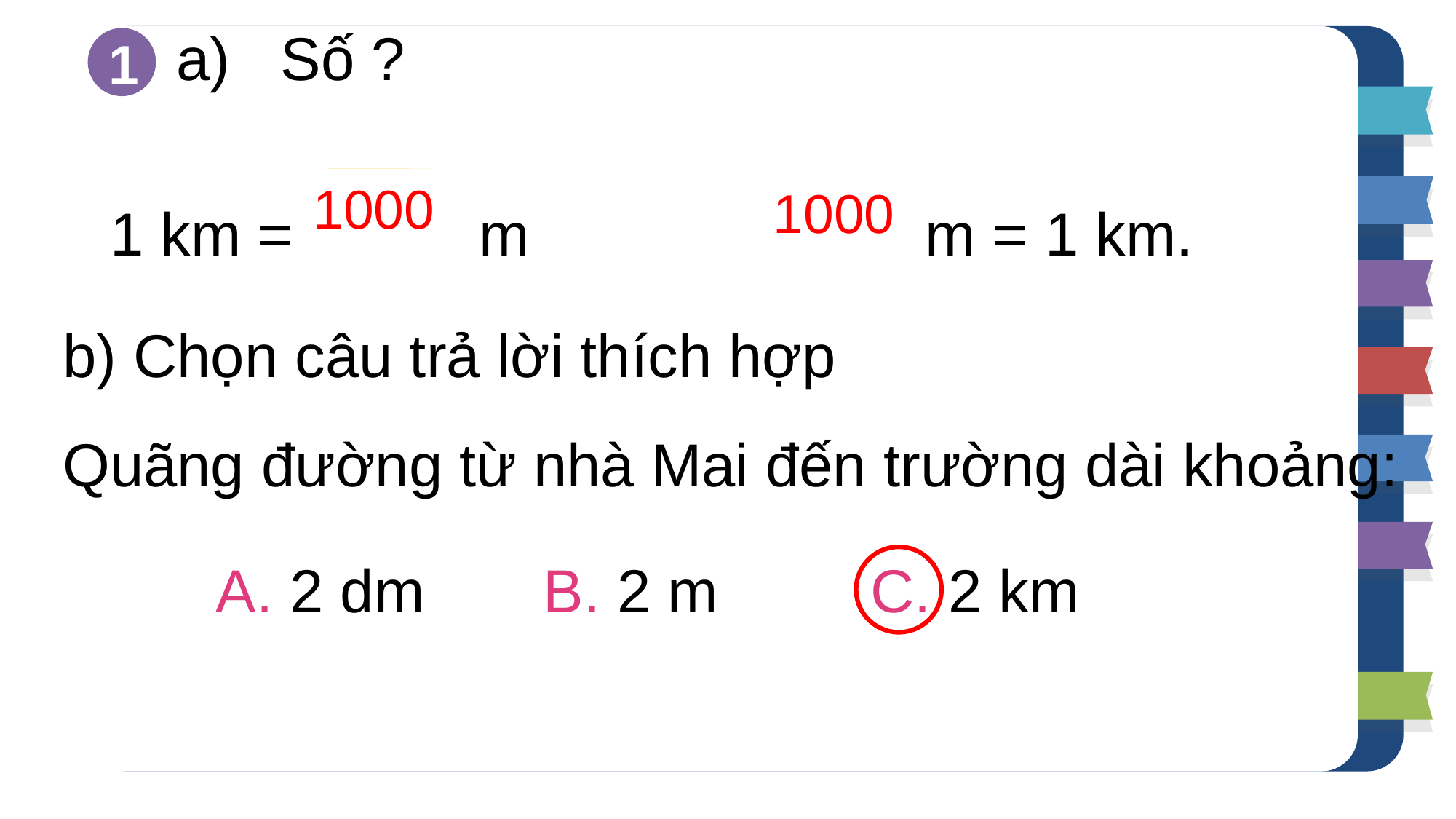

a)   Số ?
1
1 km =           m 	                m = 1 km.
?
?
b) Chọn câu trả lời thích hợp
Quãng đường từ nhà Mai đến trường dài khoảng:
A. 2 dm		B. 2 m		C. 2 km
1000
1000